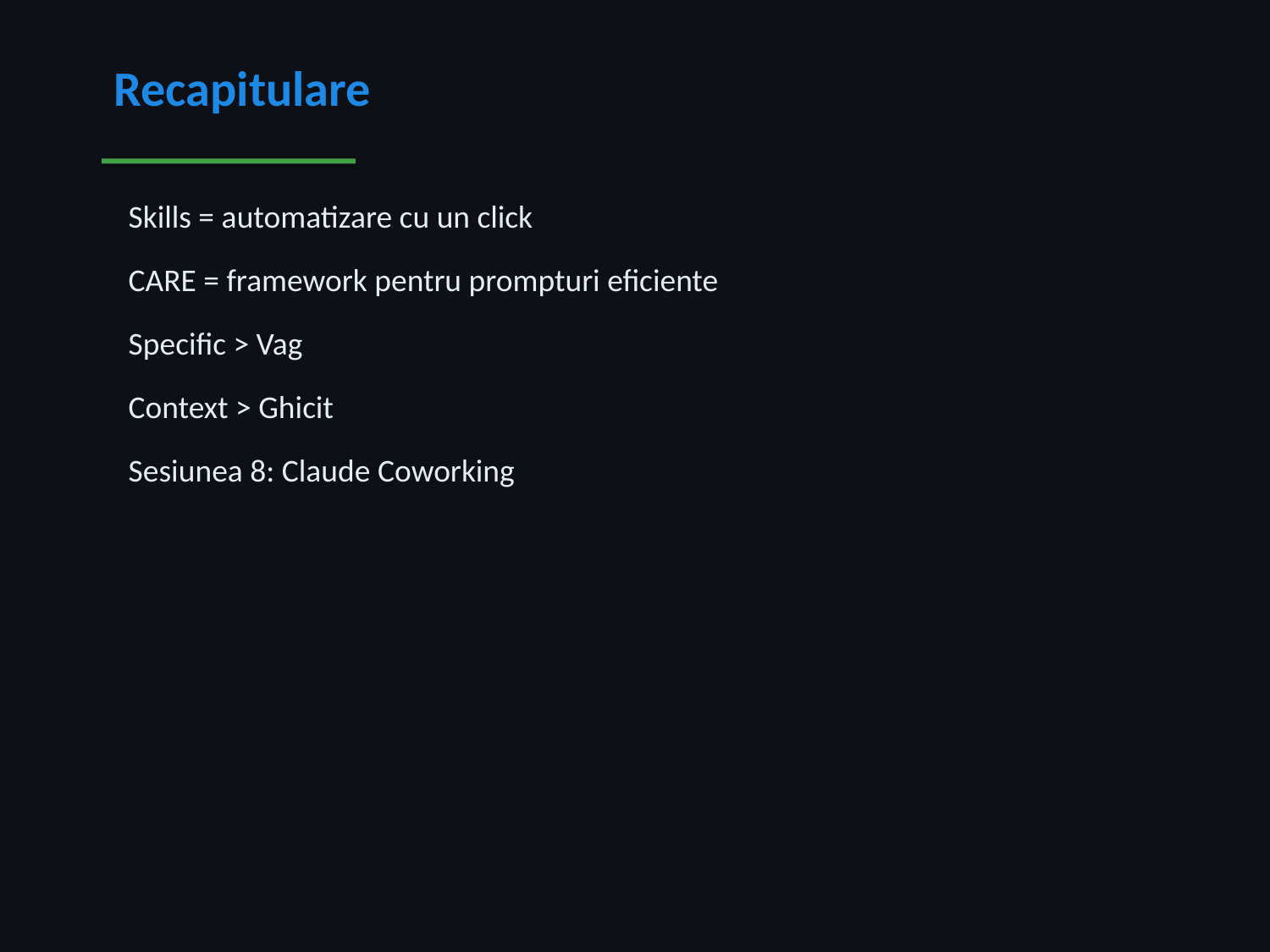

Recapitulare

  Skills = automatizare cu un click
  CARE = framework pentru prompturi eficiente
  Specific > Vag
  Context > Ghicit
  Sesiunea 8: Claude Coworking